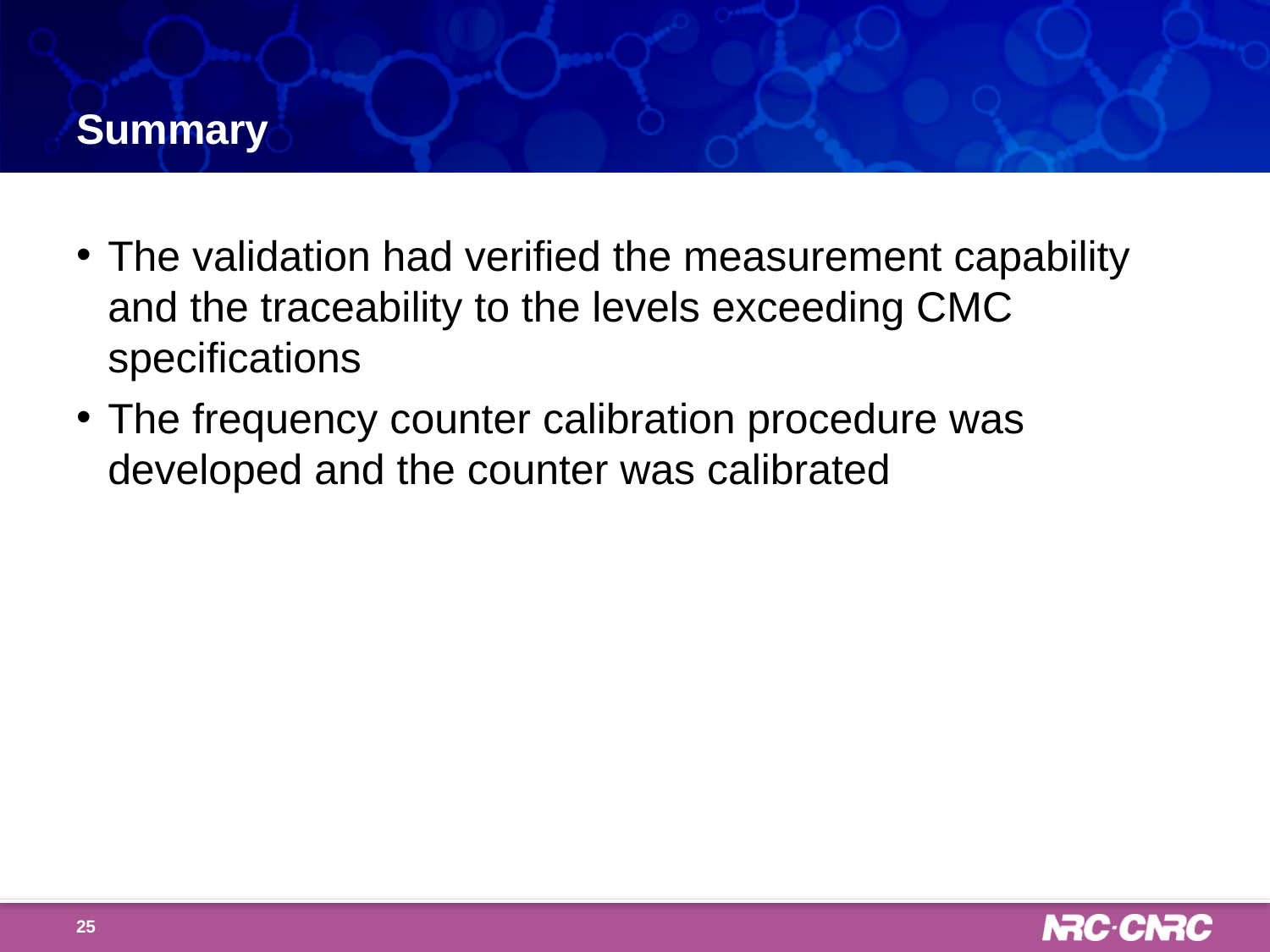

# Summary
The validation had verified the measurement capability and the traceability to the levels exceeding CMC specifications
The frequency counter calibration procedure was developed and the counter was calibrated
25